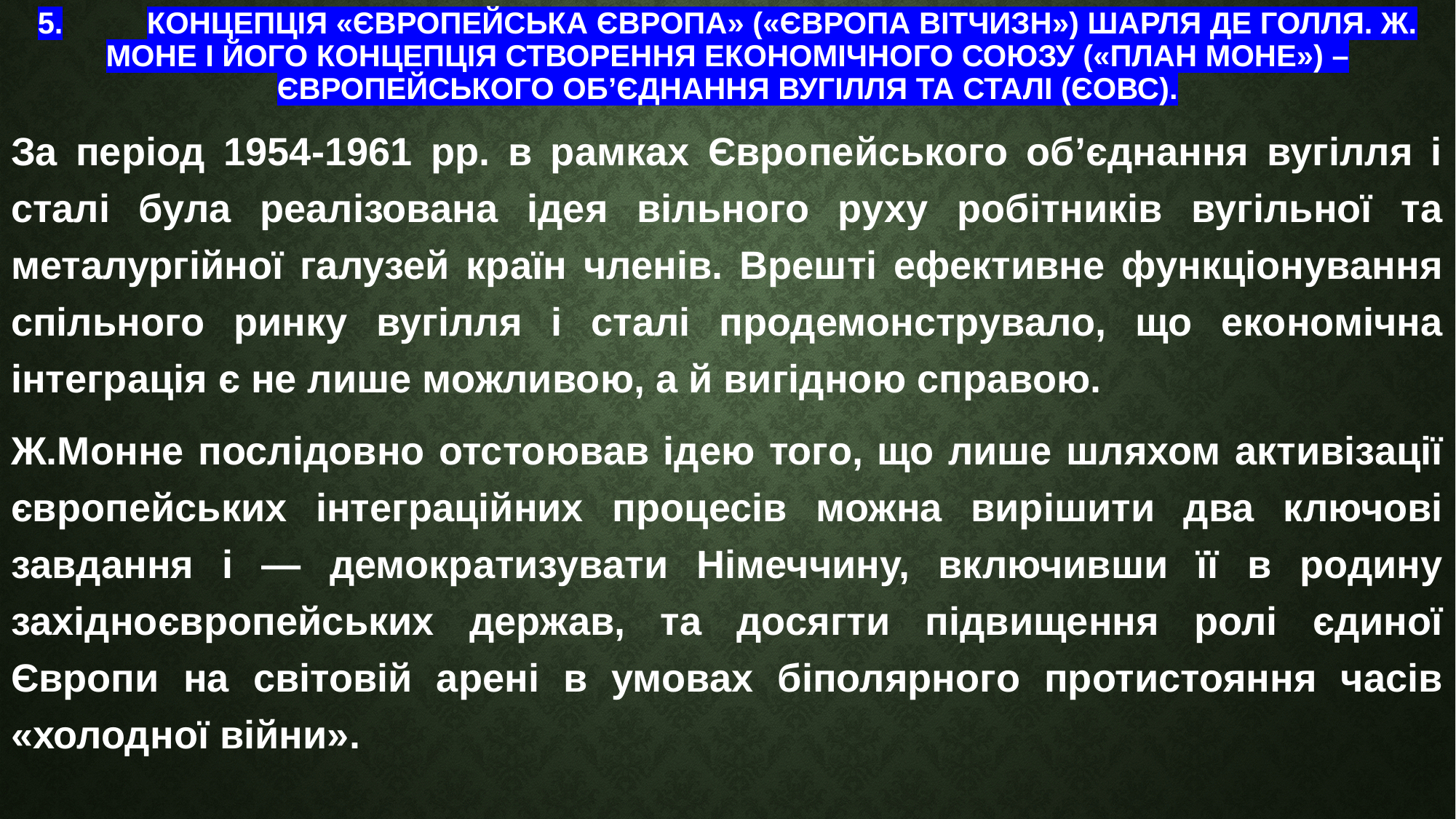

# 5.	Концепція «Європейська Європа» («Європа вітчизн») Шарля де Голля. Ж. Моне і його концепція створення економічного союзу («план Моне») – Європейського об’єднання вугілля та сталі (ЄОВС).
За період 1954-1961 рр. в рамках Європейського об’єднання вугілля і сталі була реалізована ідея вільного руху робітників вугільної та металургійної галузей країн членів. Врешті ефективне функціонування спільного ринку вугілля і сталі продемонструвало, що економічна інтеграція є не лише можливою, а й вигідною справою.
Ж.Монне послідовно отстоював ідею того, що лише шляхом активізації європейських інтеграційних процесів можна вирішити два ключові завдання і — демократизувати Німеччину, включивши її в родину західноєвропейських держав, та досягти підвищення ролі єдиної Європи на світовій арені в умовах біполярного протистояння часів «холодної війни».